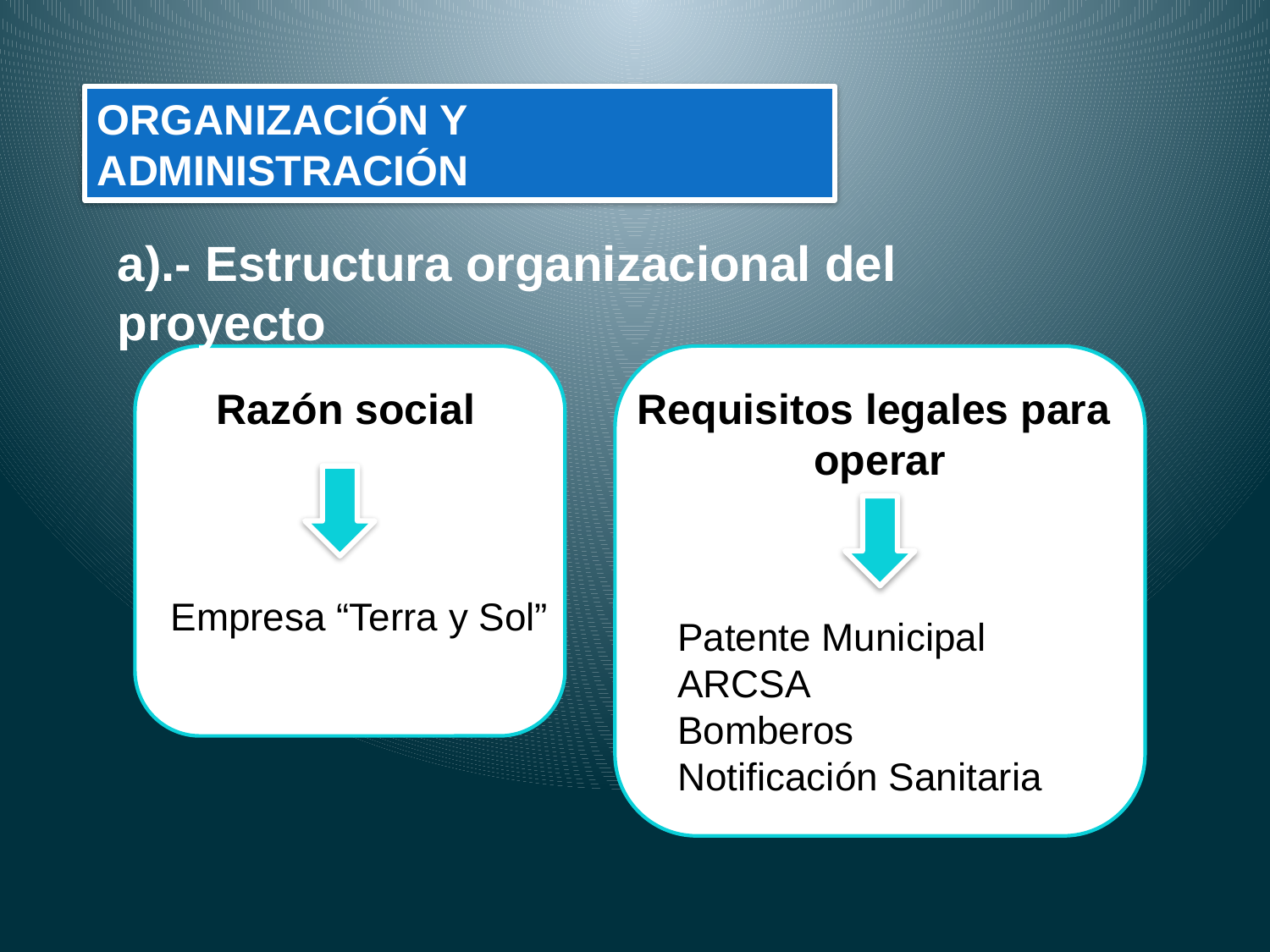

ORGANIZACIÓN Y ADMINISTRACIÓN
a).- Estructura organizacional del proyecto

Razón social
Requisitos legales para
operar

Empresa “Terra y Sol”
Patente Municipal
ARCSA
Bomberos
Notificación Sanitaria